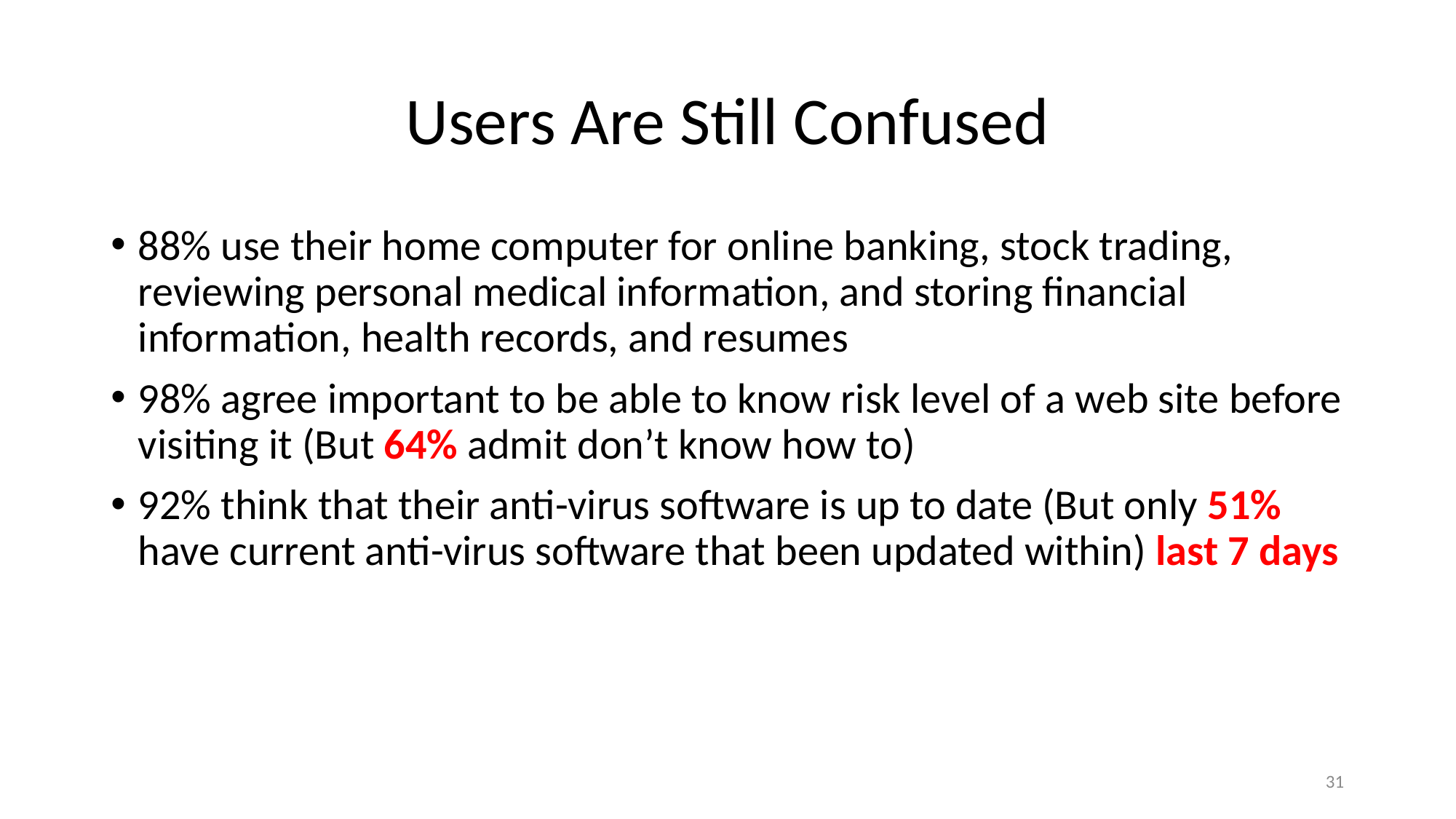

# Users Are Still Confused
88% use their home computer for online banking, stock trading, reviewing personal medical information, and storing financial information, health records, and resumes
98% agree important to be able to know risk level of a web site before visiting it (But 64% admit don’t know how to)
92% think that their anti-virus software is up to date (But only 51% have current anti-virus software that been updated within) last 7 days

31